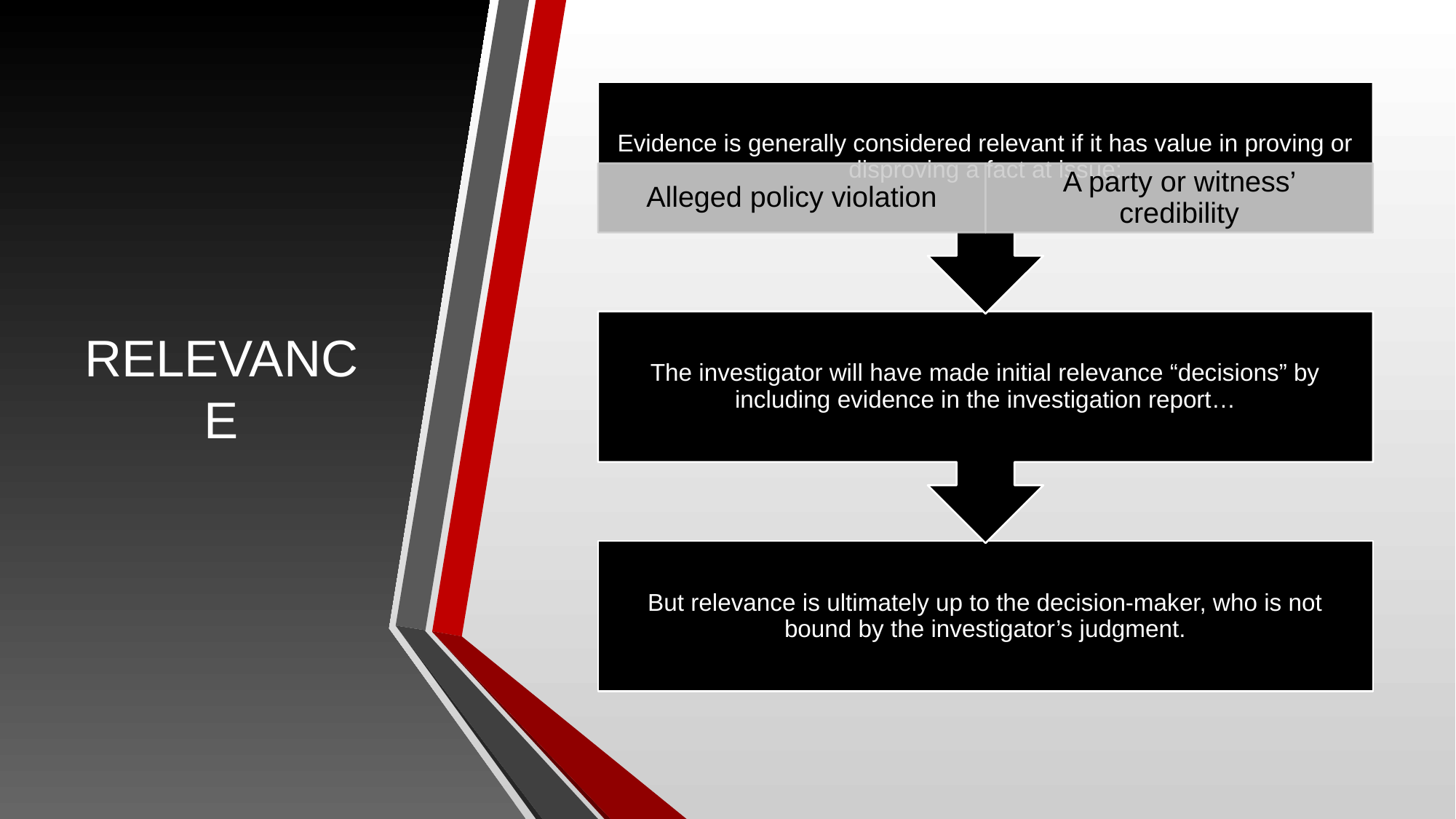

# RELEVANCE
But relevance is ultimately up to the decision-maker, who is not bound by the investigator’s judgment.
The investigator will have made initial relevance “decisions” by including evidence in the investigation report…
Evidence is generally considered relevant if it has value in proving or disproving a fact at issue:
Alleged policy violation
A party or witness’ credibility